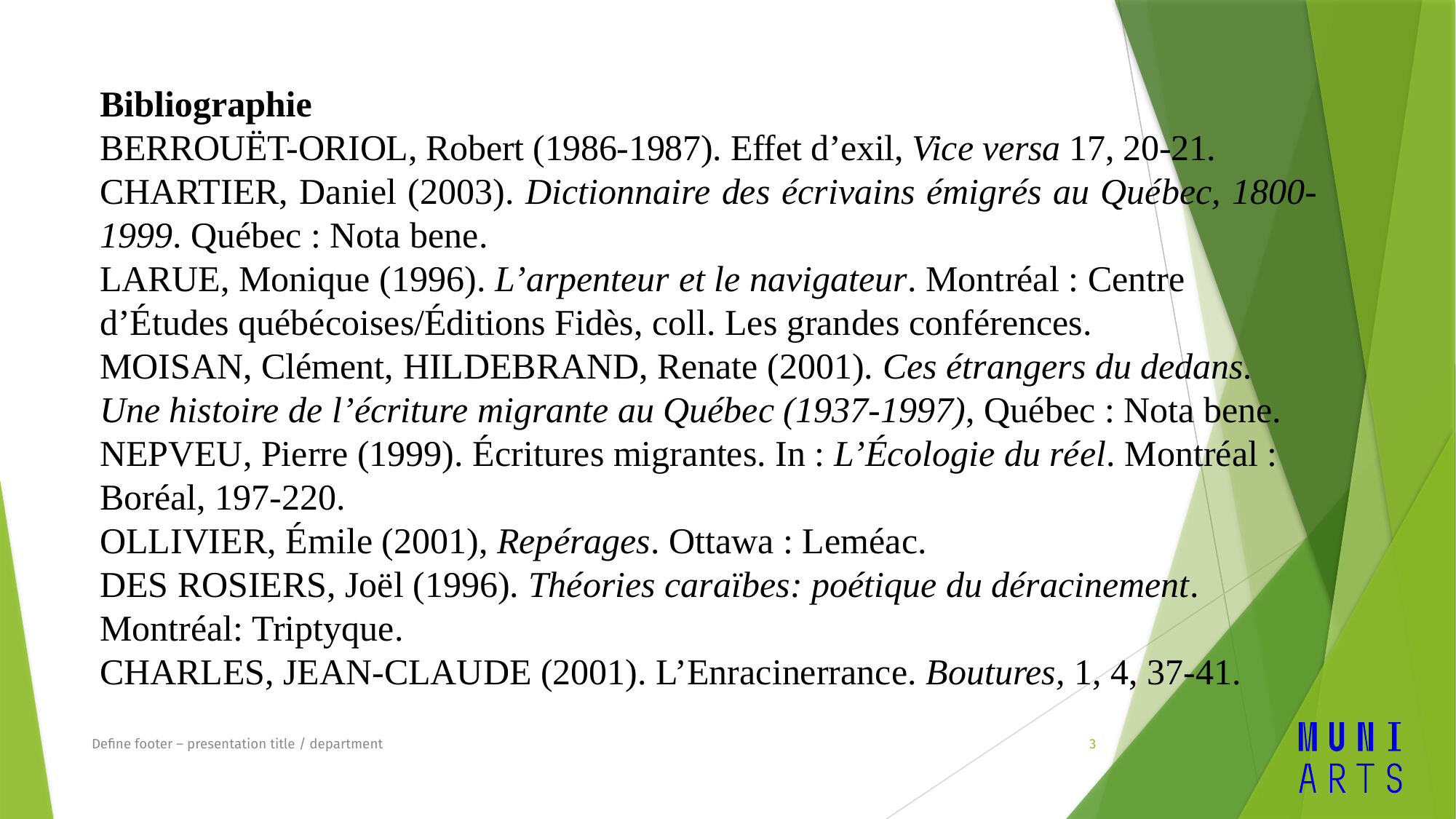

Bibliographie
Berrouët-Oriol, Robert (1986-1987). Effet d’exil, Vice versa 17, 20-21.
Chartier, Daniel (2003). Dictionnaire des écrivains émigrés au Québec, 1800-1999. Québec : Nota bene.
LaRue, Monique (1996). L’arpenteur et le navigateur. Montréal : Centre d’Études québécoises/Éditions Fidès, coll. Les grandes conférences.
Moisan, Clément, Hildebrand, Renate (2001). Ces étrangers du dedans. Une histoire de l’écriture migrante au Québec (1937-1997), Québec : Nota bene.
Nepveu, Pierre (1999). Écritures migrantes. In : L’Écologie du réel. Montréal : Boréal, 197-220.
Ollivier, Émile (2001), Repérages. Ottawa : Leméac.
Des Rosiers, Joël (1996). Théories caraïbes: poétique du déracinement. Montréal: Triptyque.
Charles, Jean-Claude (2001). L’Enracinerrance. Boutures, 1, 4, 37­-41.
Define footer – presentation title / department
3